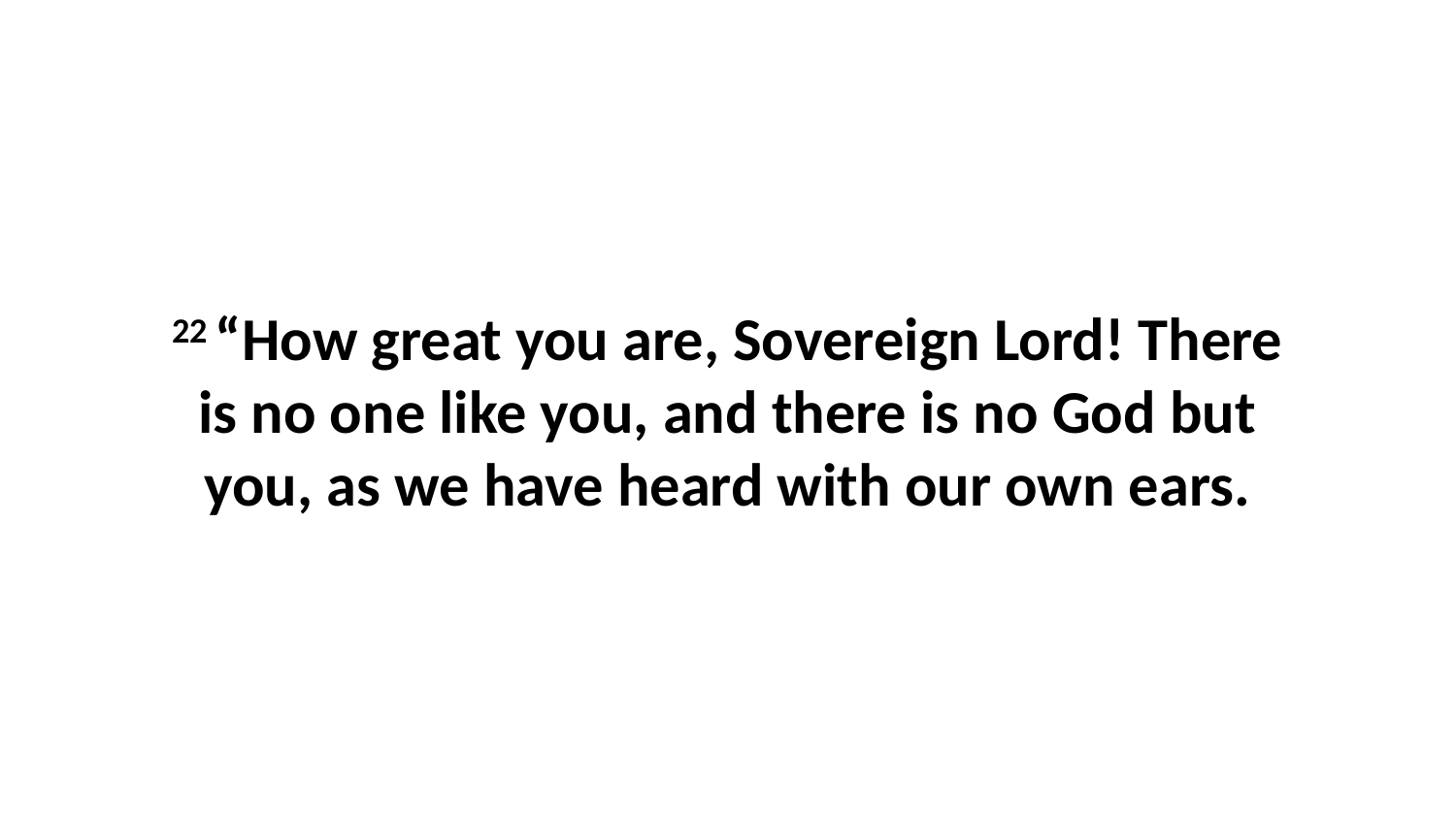

22 “How great you are, Sovereign Lord! There is no one like you, and there is no God but you, as we have heard with our own ears.